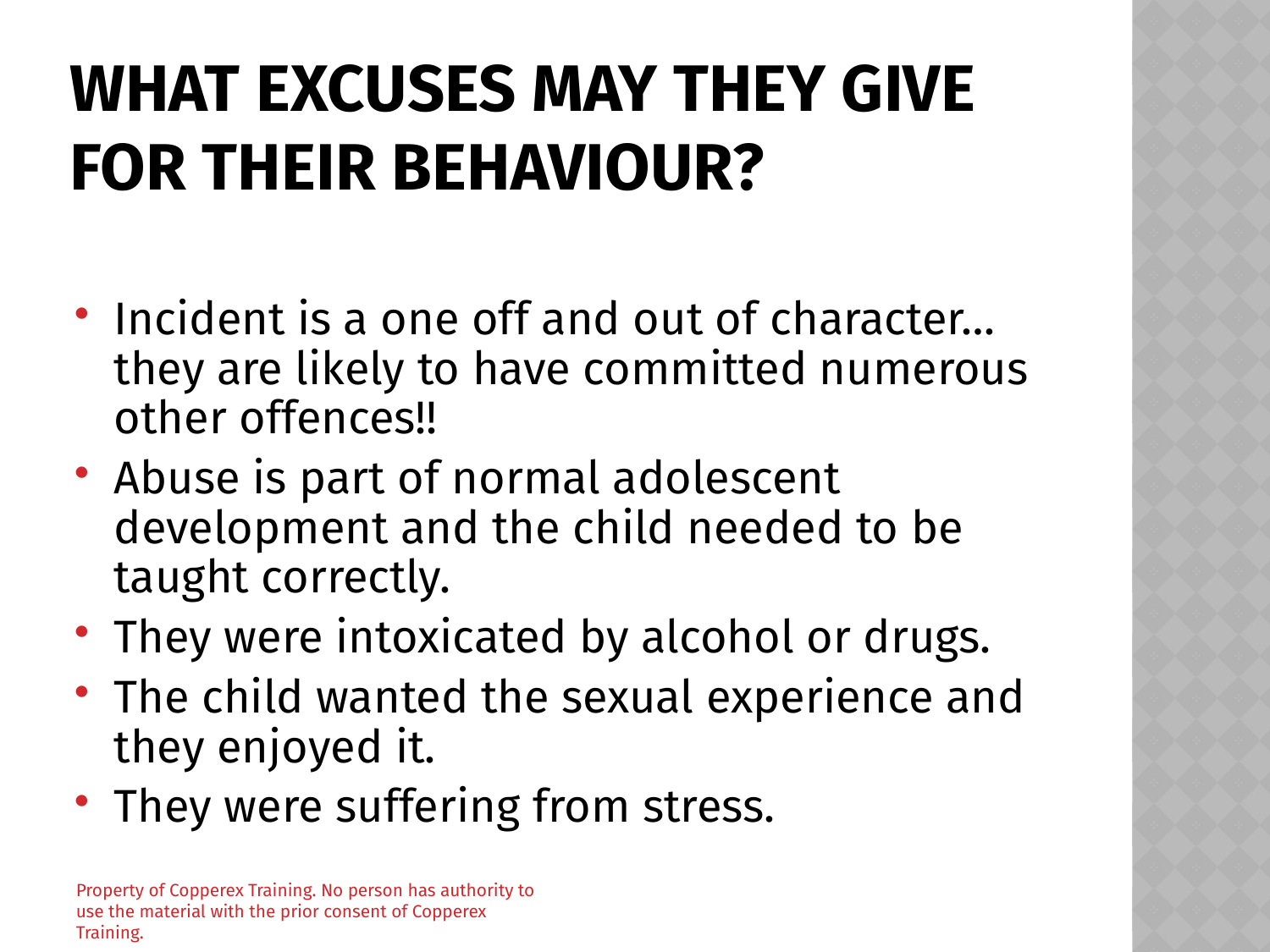

# What excuses may they give for their behaviour?

Incident is a one off and out of character… they are likely to have committed numerous other offences!!
Abuse is part of normal adolescent development and the child needed to be taught correctly.
They were intoxicated by alcohol or drugs.
The child wanted the sexual experience and they enjoyed it.
They were suffering from stress.
Property of Copperex Training. No person has authority to use the material with the prior consent of Copperex Training.